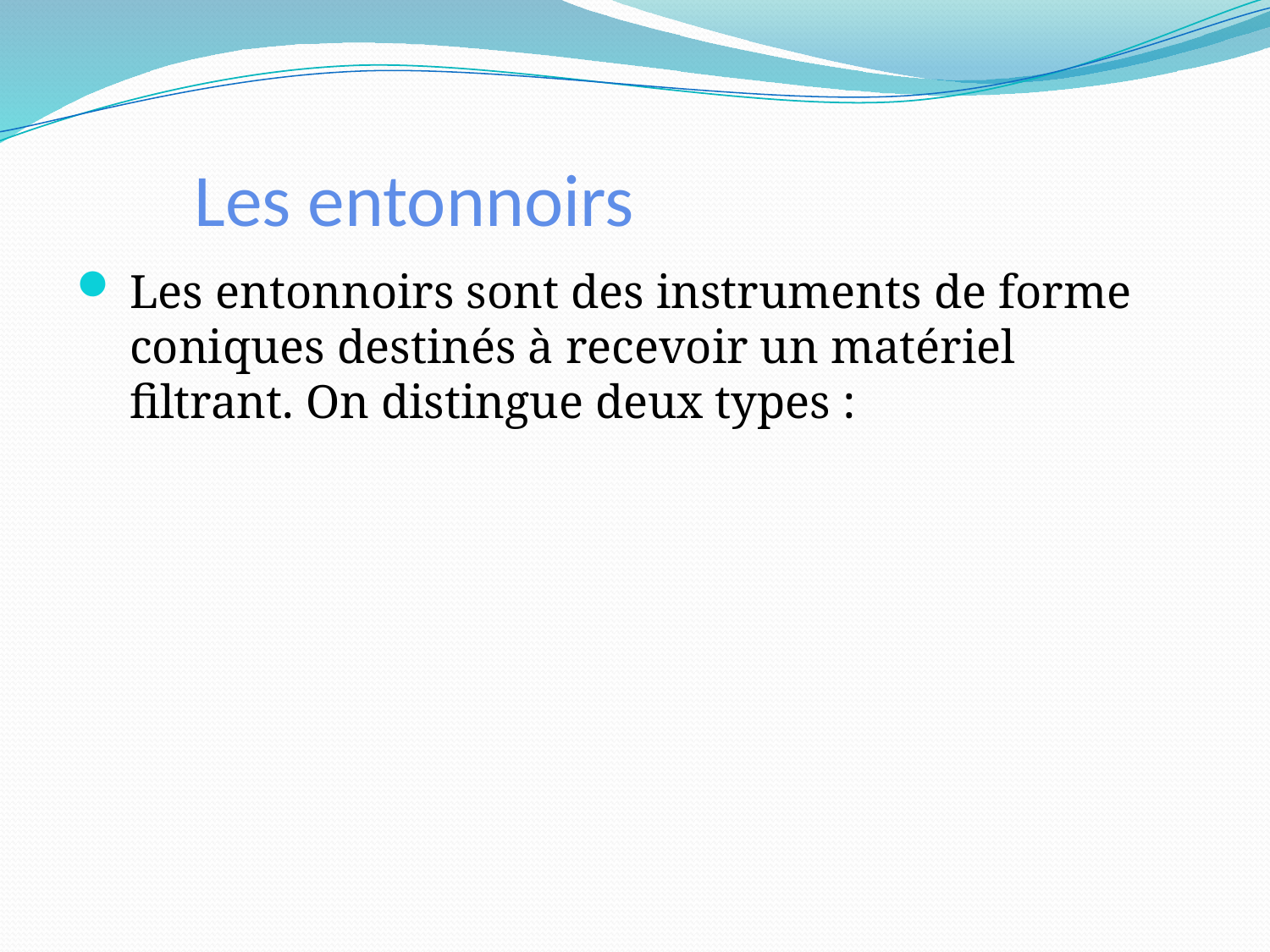

Les entonnoirs
Les entonnoirs sont des instruments de forme coniques destinés à recevoir un matériel filtrant. On distingue deux types :